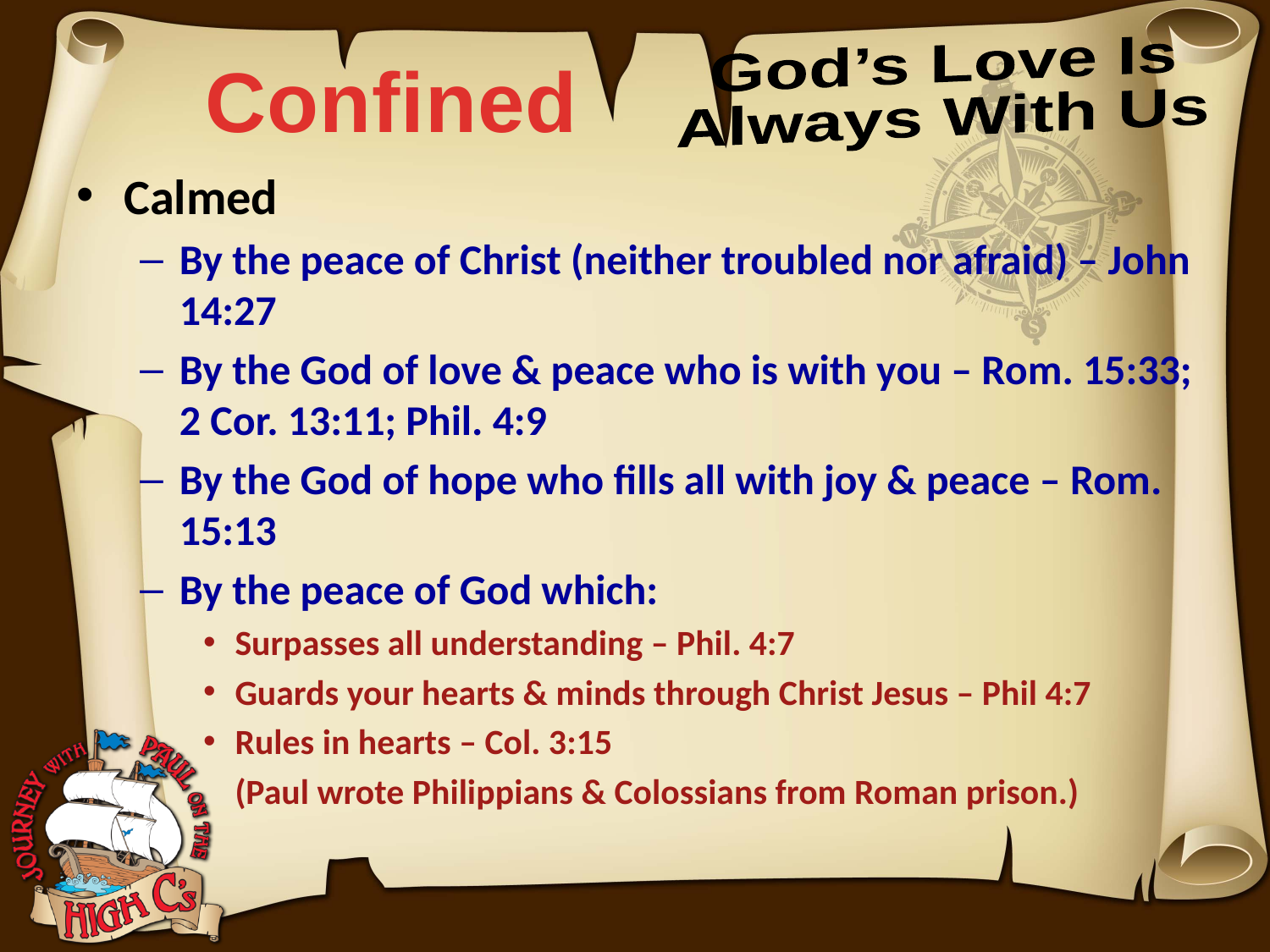

God’s Love Is
Always With Us
Confined
Calmed
By the peace of Christ (neither troubled nor afraid) – John 14:27
By the God of love & peace who is with you – Rom. 15:33; 2 Cor. 13:11; Phil. 4:9
By the God of hope who fills all with joy & peace – Rom. 15:13
By the peace of God which:
Surpasses all understanding – Phil. 4:7
Guards your hearts & minds through Christ Jesus – Phil 4:7
Rules in hearts – Col. 3:15
	(Paul wrote Philippians & Colossians from Roman prison.)